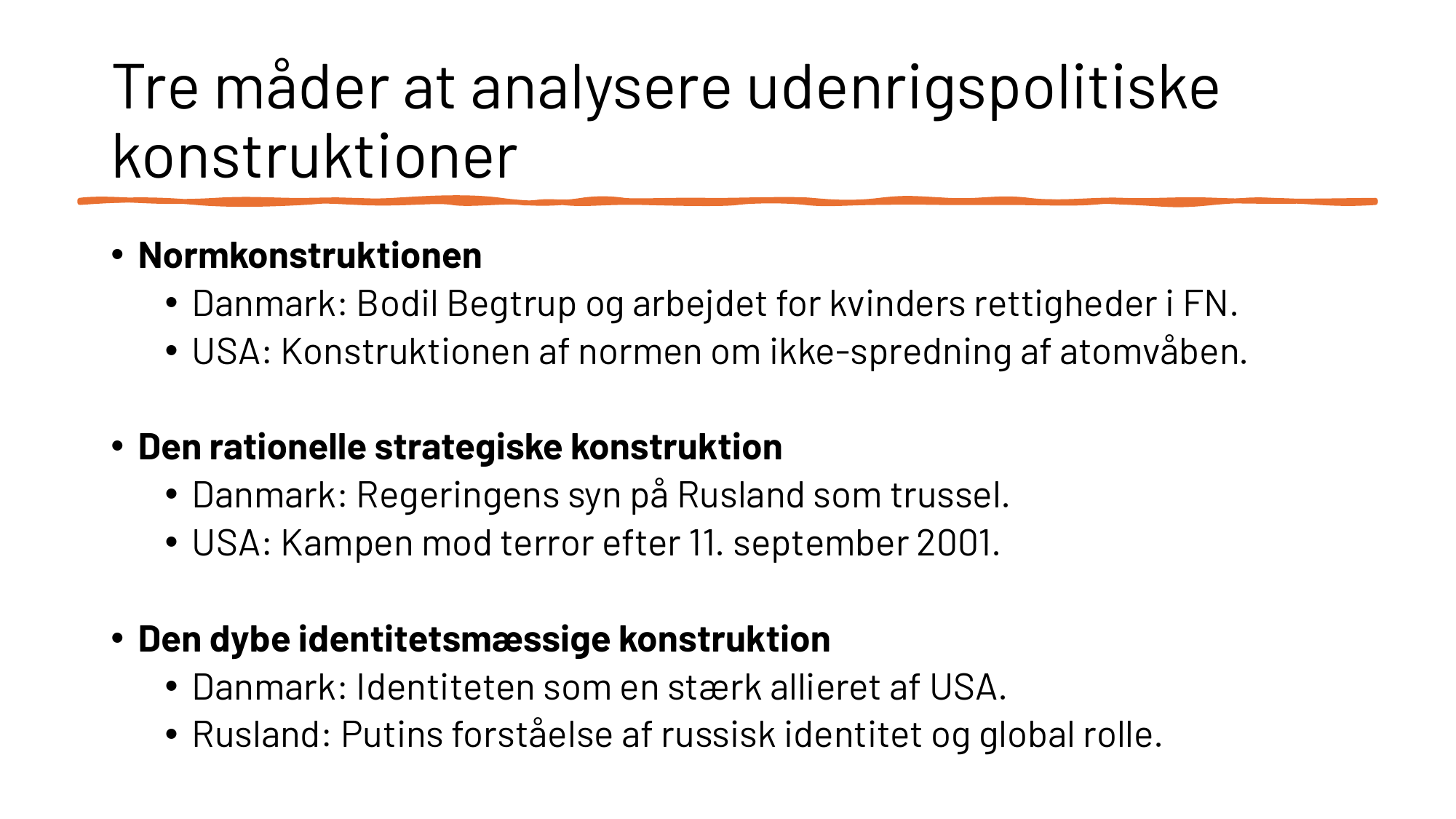

# Tre måder at analysere udenrigspolitiske konstruktioner

Normkonstruktionen
Danmark: Bodil Begtrup og arbejdet for kvinders rettigheder i FN.
USA: Konstruktionen af normen om ikke-spredning af atomvåben.
Den rationelle strategiske konstruktion
Danmark: Regeringens syn på Rusland som trussel.
USA: Kampen mod terror efter 11. september 2001.
Den dybe identitetsmæssige konstruktion
Danmark: Identiteten som en stærk allieret af USA.
Rusland: Putins forståelse af russisk identitet og global rolle.